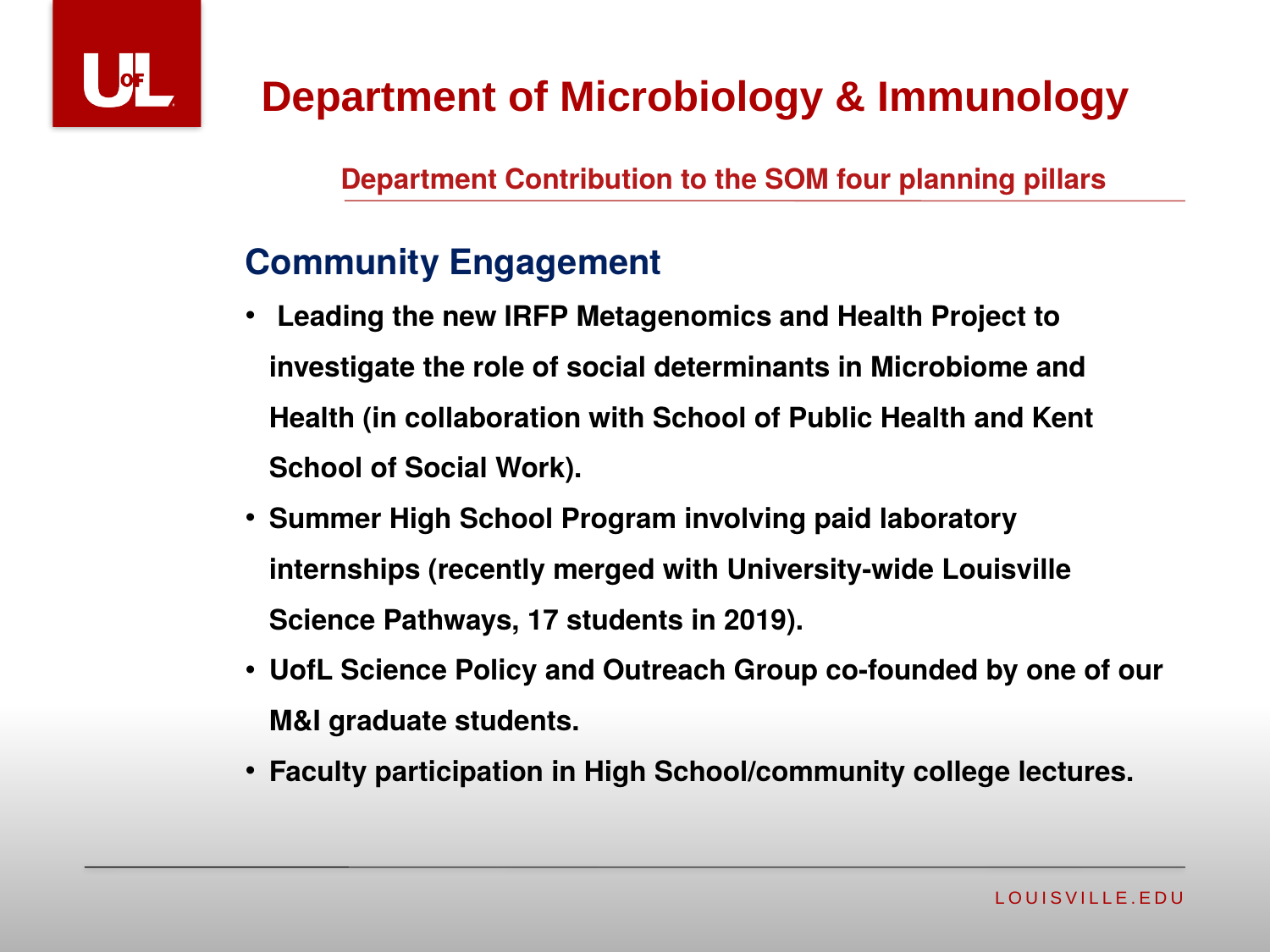

Department of Microbiology & Immunology
# Department Contribution to the SOM four planning pillars
Community Engagement
 Leading the new IRFP Metagenomics and Health Project to investigate the role of social determinants in Microbiome and Health (in collaboration with School of Public Health and Kent School of Social Work).
Summer High School Program involving paid laboratory internships (recently merged with University-wide Louisville Science Pathways, 17 students in 2019).
UofL Science Policy and Outreach Group co-founded by one of our M&I graduate students.
Faculty participation in High School/community college lectures.